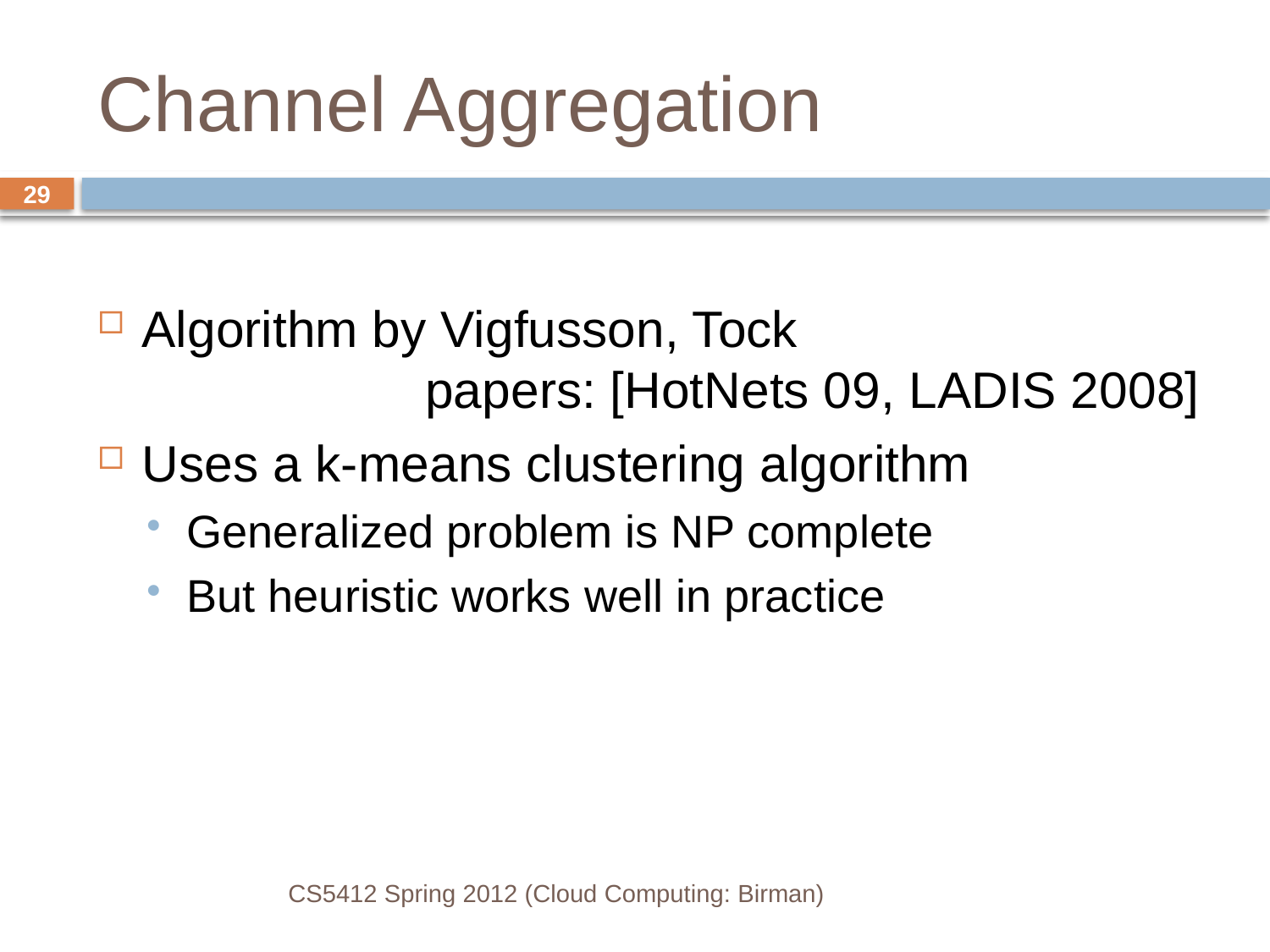

# Channel Aggregation
29

Algorithm by Vigfusson, Tock
                    papers: [HotNets 09, LADIS 2008]
Uses a k-means clustering algorithm
Generalized problem is NP complete
But heuristic works well in practice
CS5412 Spring 2012 (Cloud Computing: Birman)